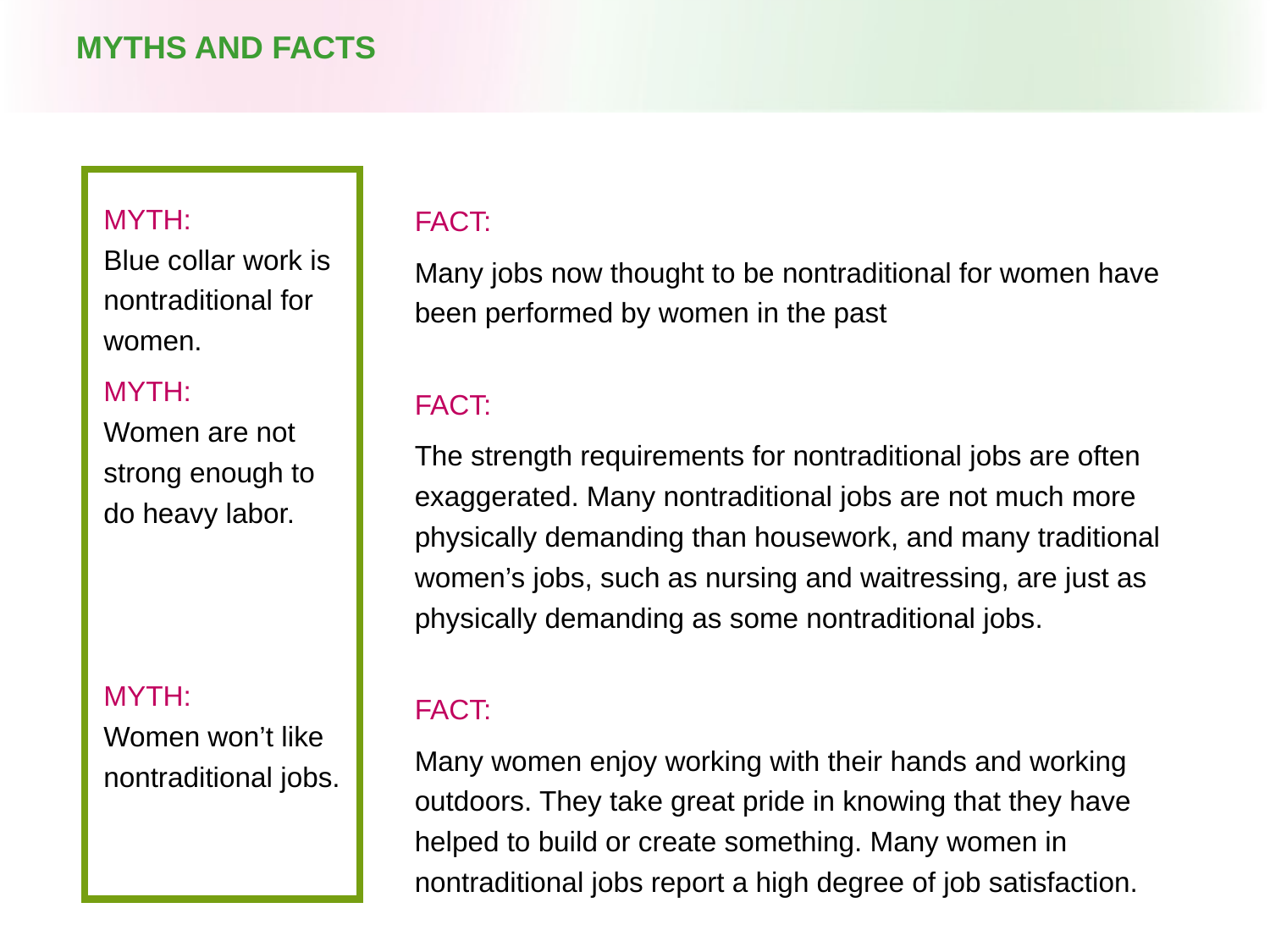

MYTHS AND FACTS
MYTH:
Blue collar work is nontraditional for women.
MYTH:
Women are not strong enough to do heavy labor.

MYTH:
Women won’t like nontraditional jobs.
FACT:
Many jobs now thought to be nontraditional for women have been performed by women in the past
FACT:
The strength requirements for nontraditional jobs are often exaggerated. Many nontraditional jobs are not much more physically demanding than housework, and many traditional women’s jobs, such as nursing and waitressing, are just as physically demanding as some nontraditional jobs.
FACT:
Many women enjoy working with their hands and working outdoors. They take great pride in knowing that they have helped to build or create something. Many women in nontraditional jobs report a high degree of job satisfaction.